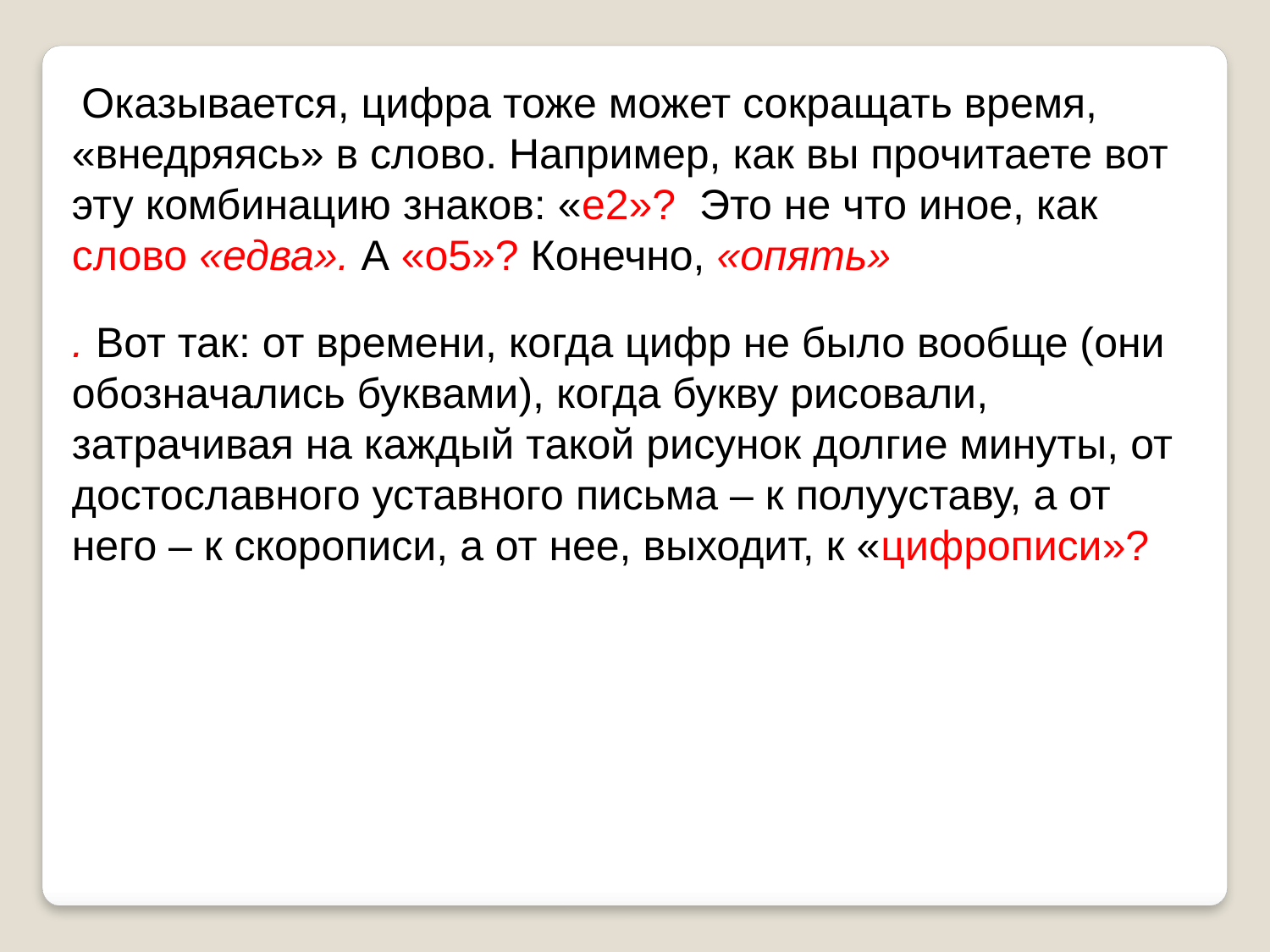

Оказывается, цифра тоже может сокращать время, «внедряясь» в слово. Например, как вы прочитаете вот эту комбинацию знаков: «е2»?  Это не что иное, как слово «едва». А «о5»? Конечно, «опять»
. Вот так: от времени, когда цифр не было вообще (они обозначались буквами), когда букву рисовали, затрачивая на каждый такой рисунок долгие минуты, от достославного уставного письма – к полууставу, а от него – к скорописи, а от нее, выходит, к «цифрописи»?